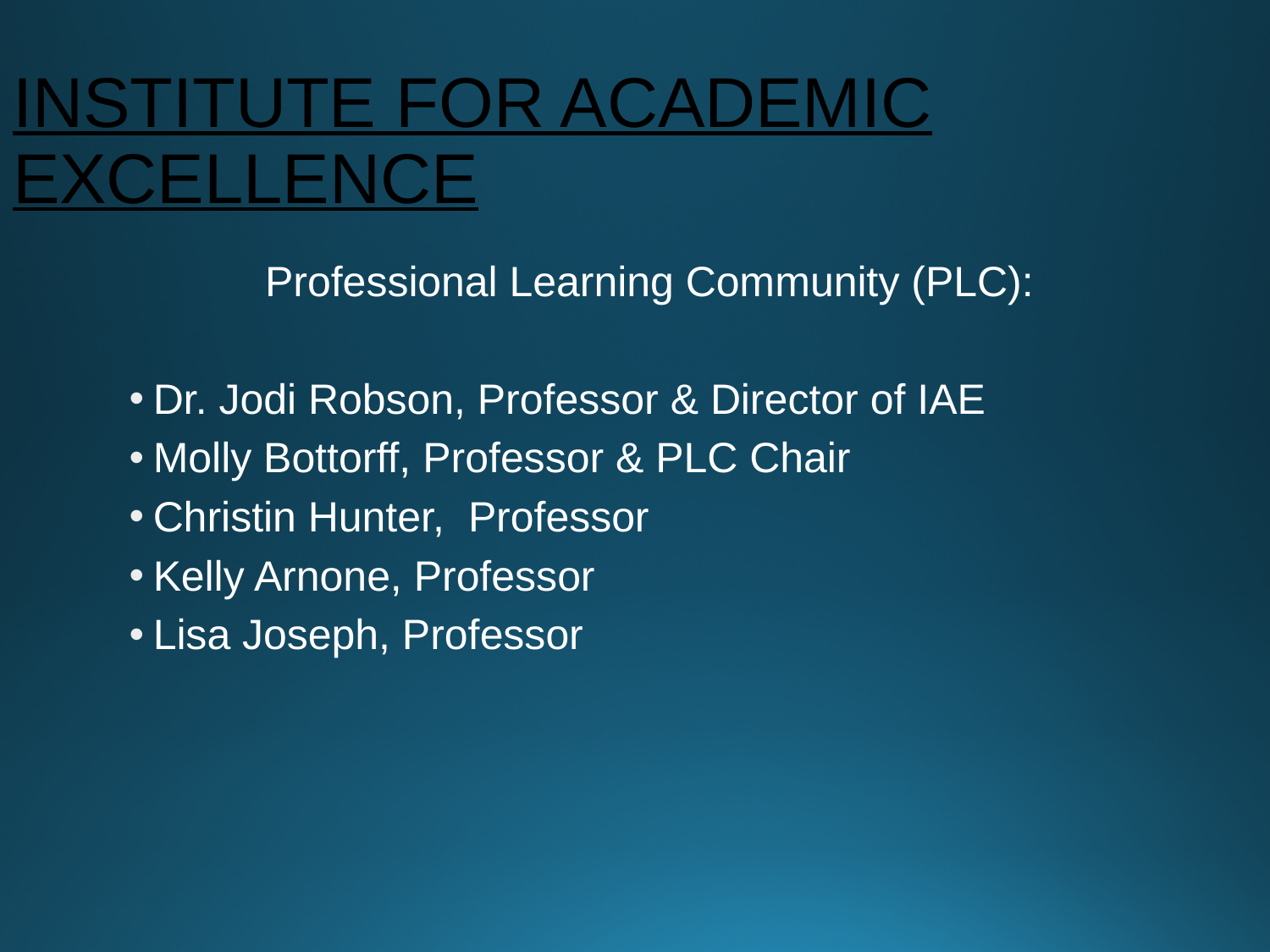

# INSTITUTE FOR ACADEMIC EXCELLENCE
Professional Learning Community (PLC):

Dr. Jodi Robson, Professor & Director of IAE
Molly Bottorff, Professor & PLC Chair
Christin Hunter,  Professor
Kelly Arnone, Professor
Lisa Joseph, Professor